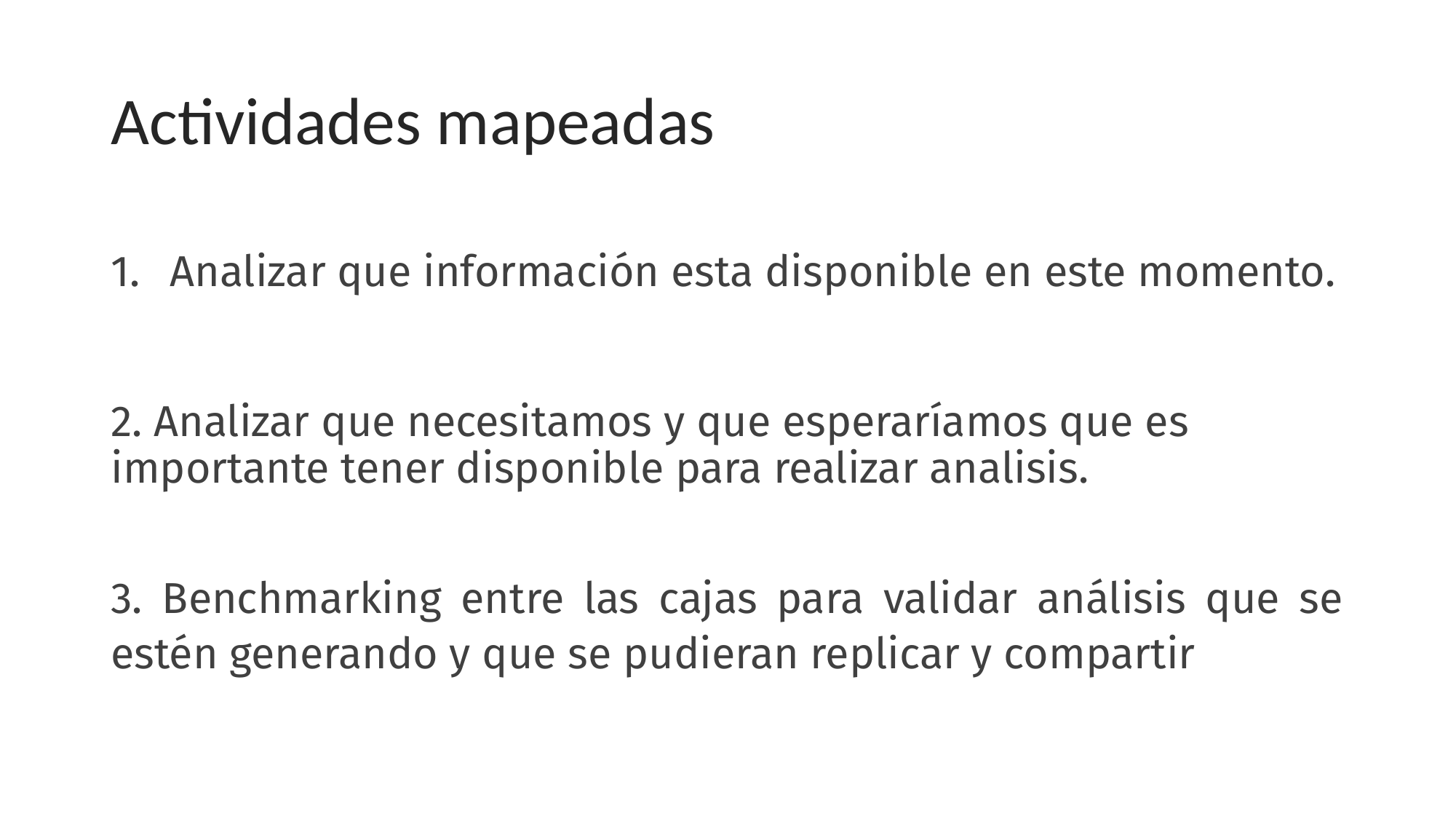

# Actividades mapeadas

Analizar que información esta disponible en este momento.

2. Analizar que necesitamos y que esperaríamos que es importante tener disponible para realizar analisis.

3. Benchmarking entre las cajas para validar análisis que se estén generando y que se pudieran replicar y compartir